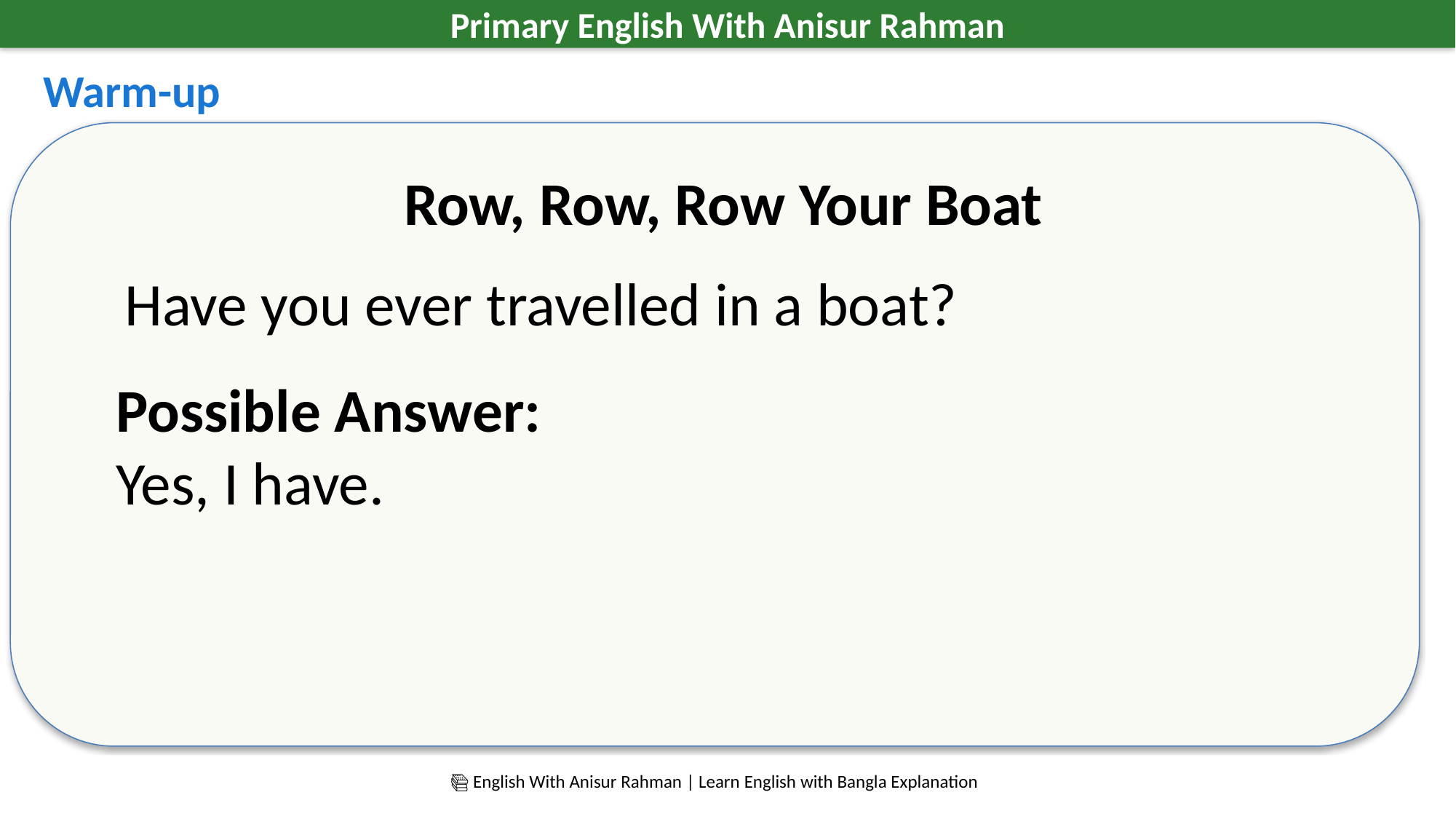

Primary English With Anisur Rahman
Warm-up

Row, Row, Row Your Boat
Have you ever travelled in a boat?
Possible Answer:
Yes, I have.
📚 English With Anisur Rahman | Learn English with Bangla Explanation